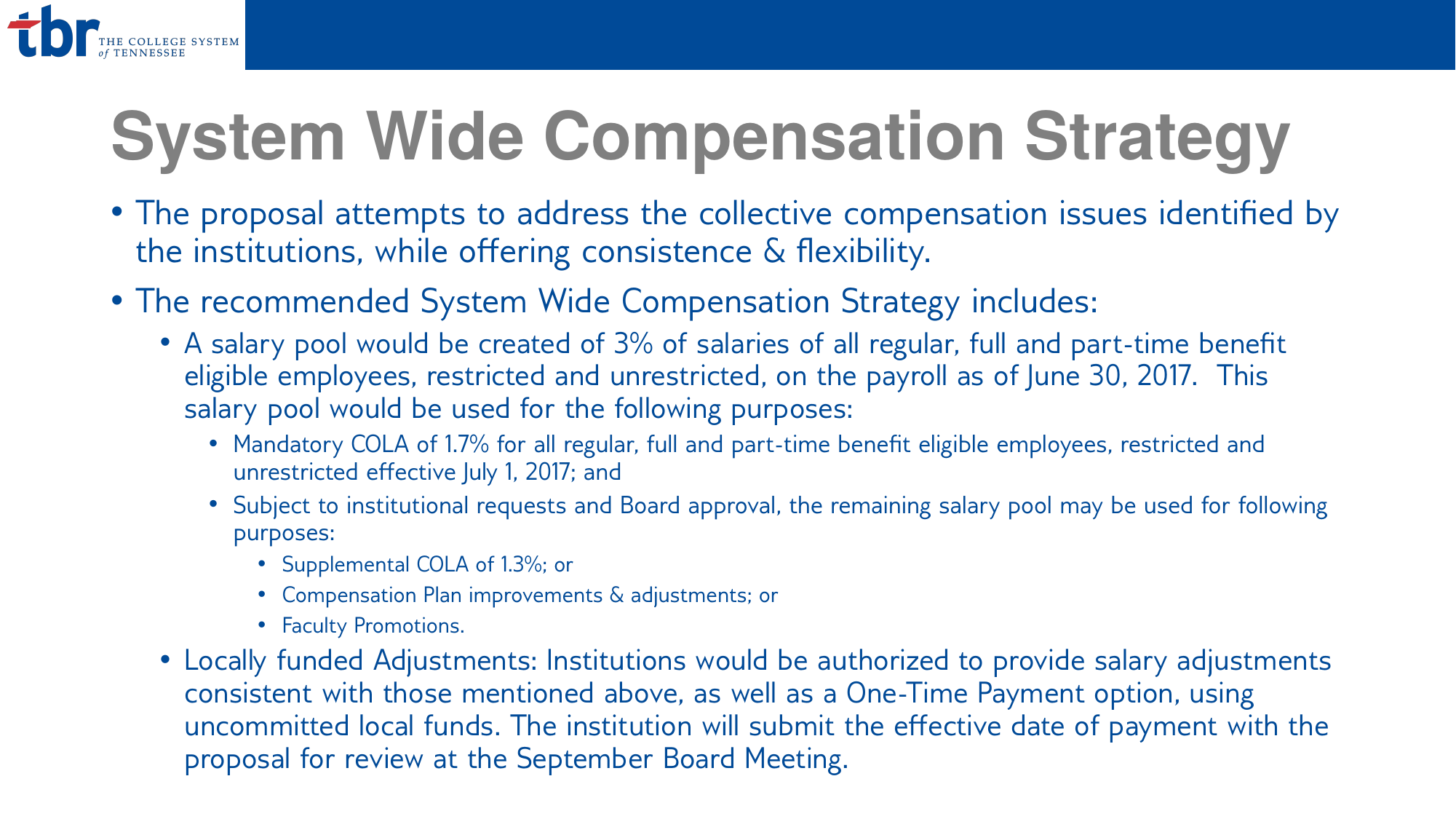

# System Wide Compensation Strategy
The proposal attempts to address the collective compensation issues identified by the institutions, while offering consistence & flexibility.
The recommended System Wide Compensation Strategy includes:
A salary pool would be created of 3% of salaries of all regular, full and part-time benefit eligible employees, restricted and unrestricted, on the payroll as of June 30, 2017.  This salary pool would be used for the following purposes:
Mandatory COLA of 1.7% for all regular, full and part-time benefit eligible employees, restricted and unrestricted effective July 1, 2017; and
Subject to institutional requests and Board approval, the remaining salary pool may be used for following purposes:
Supplemental COLA of 1.3%; or
Compensation Plan improvements & adjustments; or
Faculty Promotions.
Locally funded Adjustments: Institutions would be authorized to provide salary adjustments consistent with those mentioned above, as well as a One-Time Payment option, using uncommitted local funds. The institution will submit the effective date of payment with the proposal for review at the September Board Meeting.